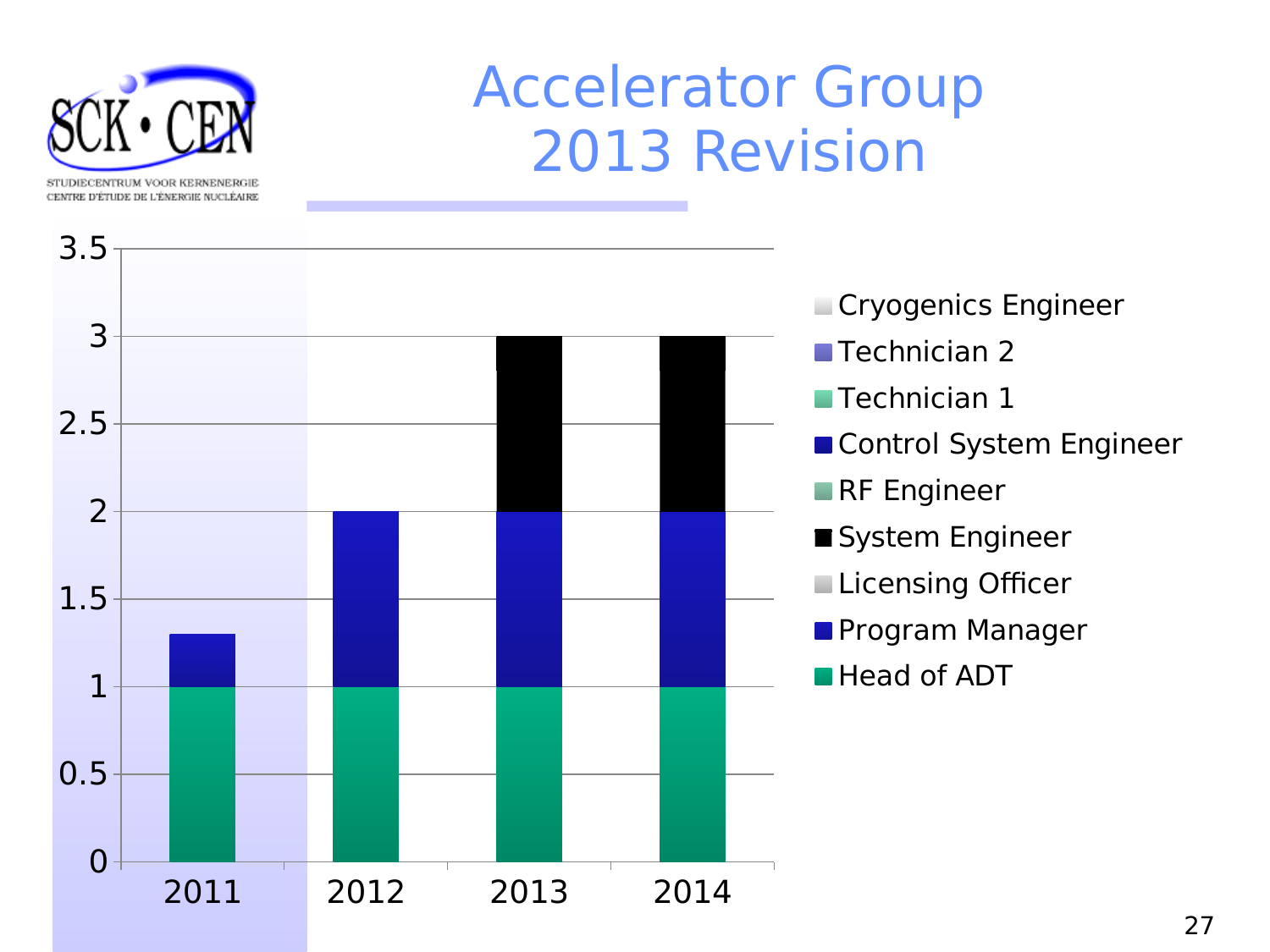

# Accelerator Group 2013 Revision

### Chart

| Category | Head of ADT | Program Manager | Licensing Officer | System Engineer | RF Engineer | Control System Engineer | Technician 1 | Technician 2 | Cryogenics Engineer |
|---|---|---|---|---|---|---|---|---|---|
| 2011.0 | 1.0 | 0.3 | 0.0 | 0.0 | 0.0 | 0.0 | 0.0 | 0.0 | 0.0 |
| 2012.0 | 1.0 | 1.0 | 0.0 | 0.0 | 0.0 | 0.0 | 0.0 | 0.0 | 0.0 |
| 2013.0 | 1.0 | 1.0 | 0.0 | 1.0 | 0.0 | 0.0 | 0.0 | 0.0 | 0.0 |
| 2014.0 | 1.0 | 1.0 | 0.0 | 1.0 | 0.0 | 0.0 | 0.0 | 0.0 | 0.0 |

27